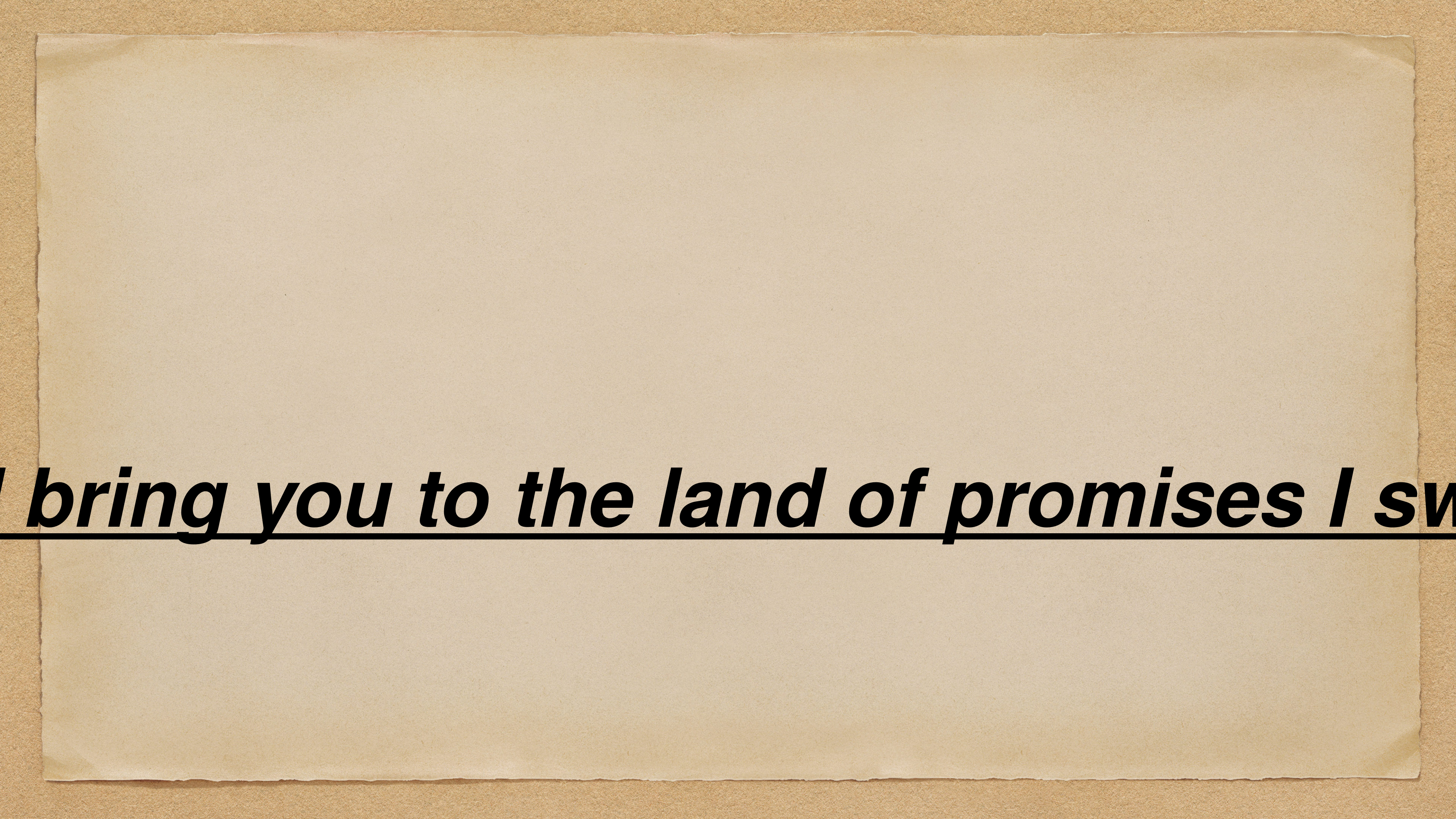

I will bring you to the land of promises I swore.